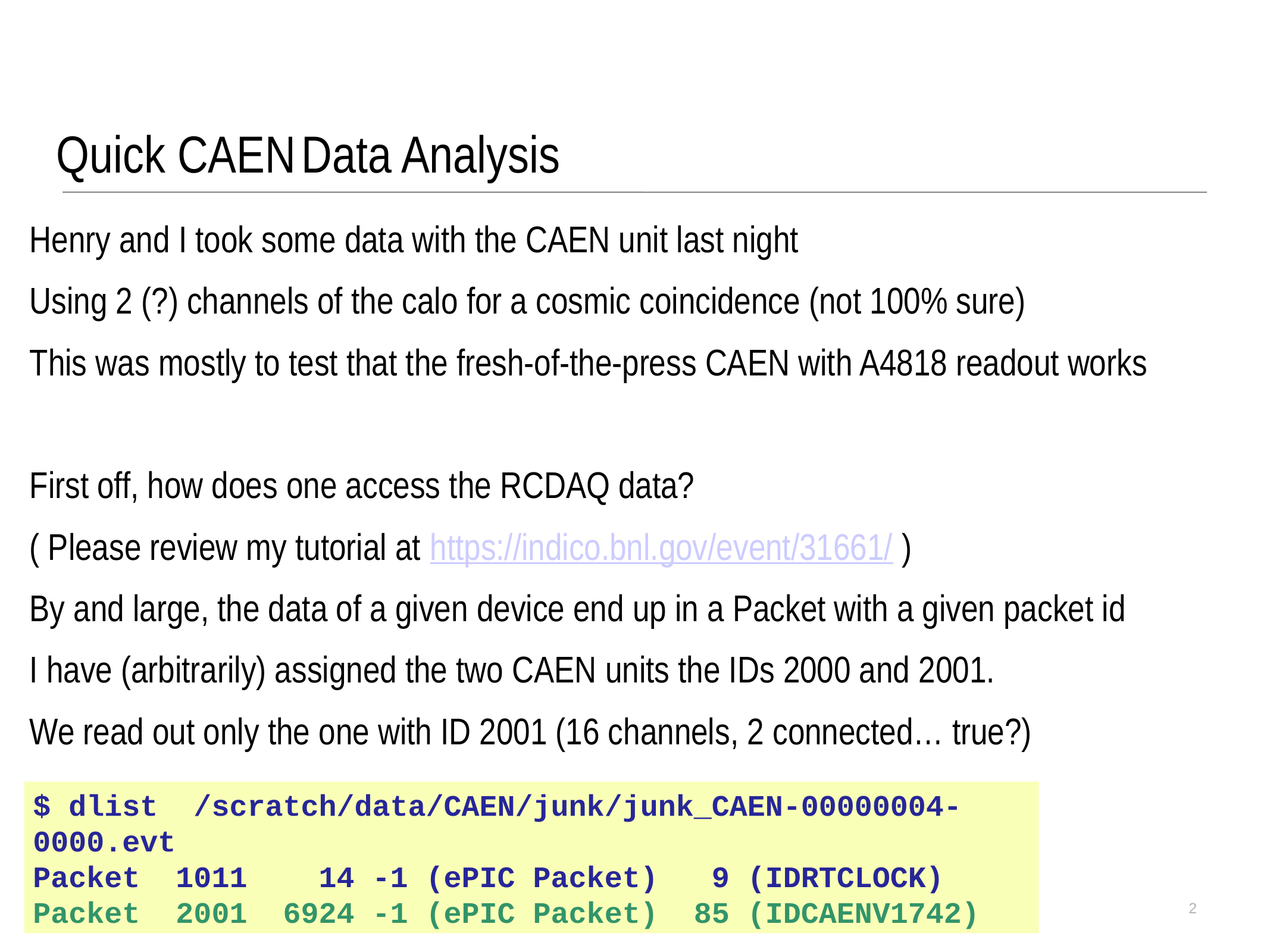

Quick CAEN	Data Analysis
Henry and I took some data with the CAEN unit last night
Using 2 (?) channels of the calo for a cosmic coincidence (not 100% sure)
This was mostly to test that the fresh-of-the-press CAEN with A4818 readout works

First off, how does one access the RCDAQ data?
( Please review my tutorial at https://indico.bnl.gov/event/31661/ )
By and large, the data of a given device end up in a Packet with a given packet id
I have (arbitrarily) assigned the two CAEN units the IDs 2000 and 2001.
We read out only the one with ID 2001 (16 channels, 2 connected… true?)

$ dlist  /scratch/data/CAEN/junk/junk_CAEN-00000004-0000.evt
Packet  1011    14 -1 (ePIC Packet)   9 (IDRTCLOCK)
Packet  2001  6924 -1 (ePIC Packet)  85 (IDCAENV1742)
2